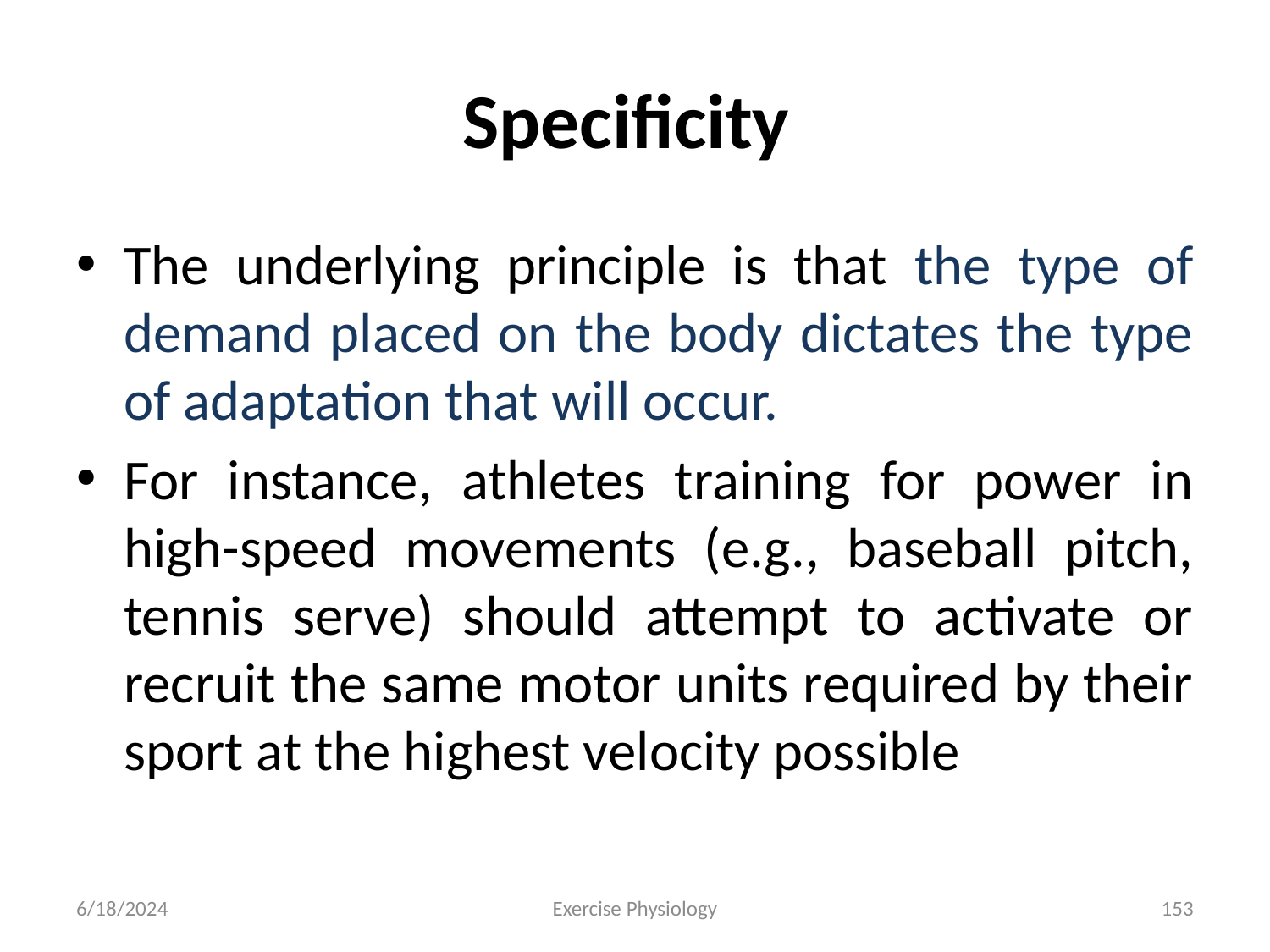

# Specificity
The underlying principle is that the type of demand placed on the body dictates the type of adaptation that will occur.
For instance, athletes training for power in high-speed movements (e.g., baseball pitch, tennis serve) should attempt to activate or recruit the same motor units required by their sport at the highest velocity possible
6/18/2024
Exercise Physiology
153